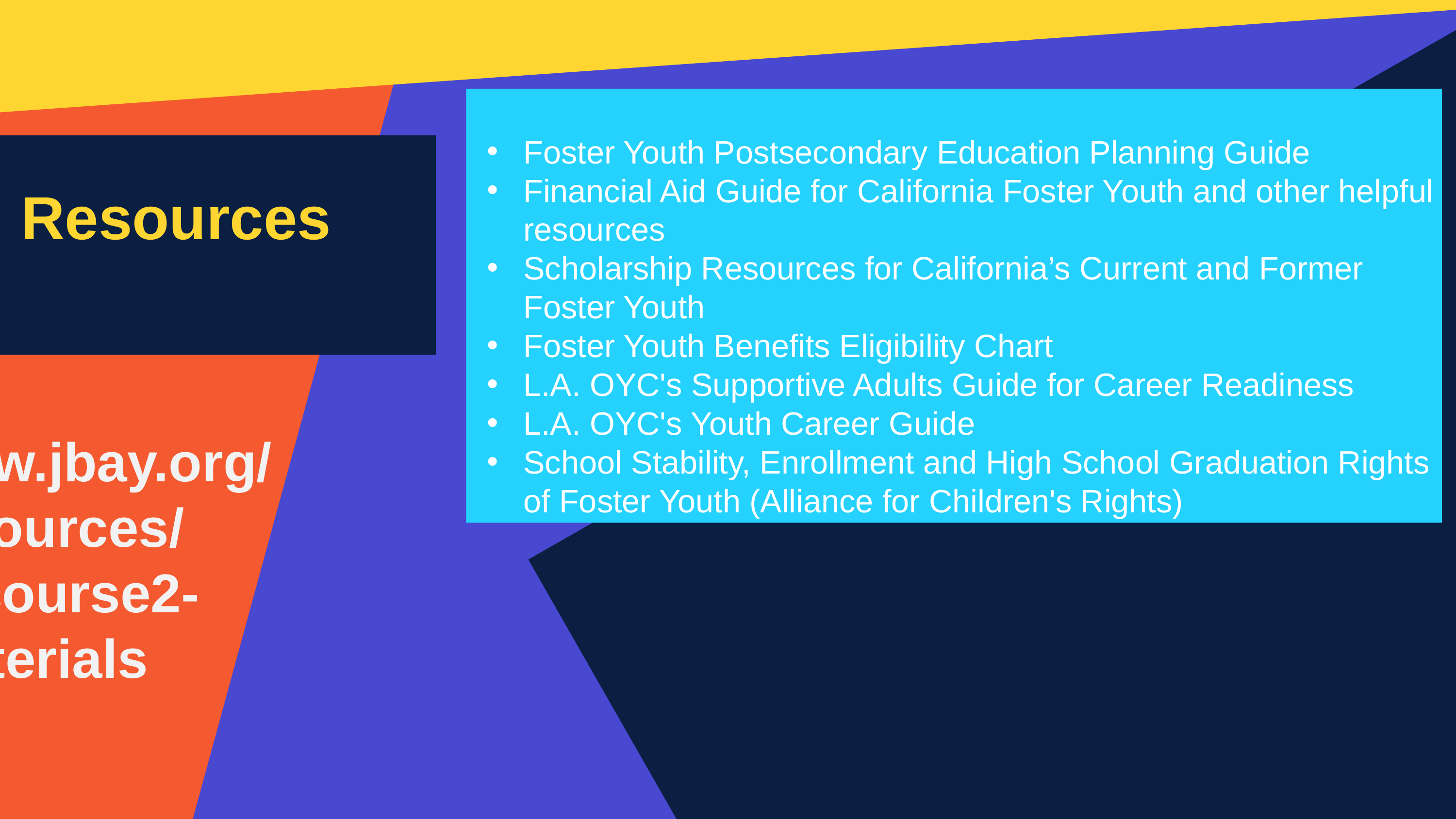

Foster Youth Postsecondary Education Planning Guide
Financial Aid Guide for California Foster Youth and other helpful resources
Scholarship Resources for California’s Current and Former Foster Youth
Foster Youth Benefits Eligibility Chart
L.A. OYC's Supportive Adults Guide for Career Readiness
L.A. OYC's Youth Career Guide
School Stability, Enrollment and High School Graduation Rights of Foster Youth (Alliance for Children's Rights)

Resources

www.jbay.org/resources/edcourse2-materials